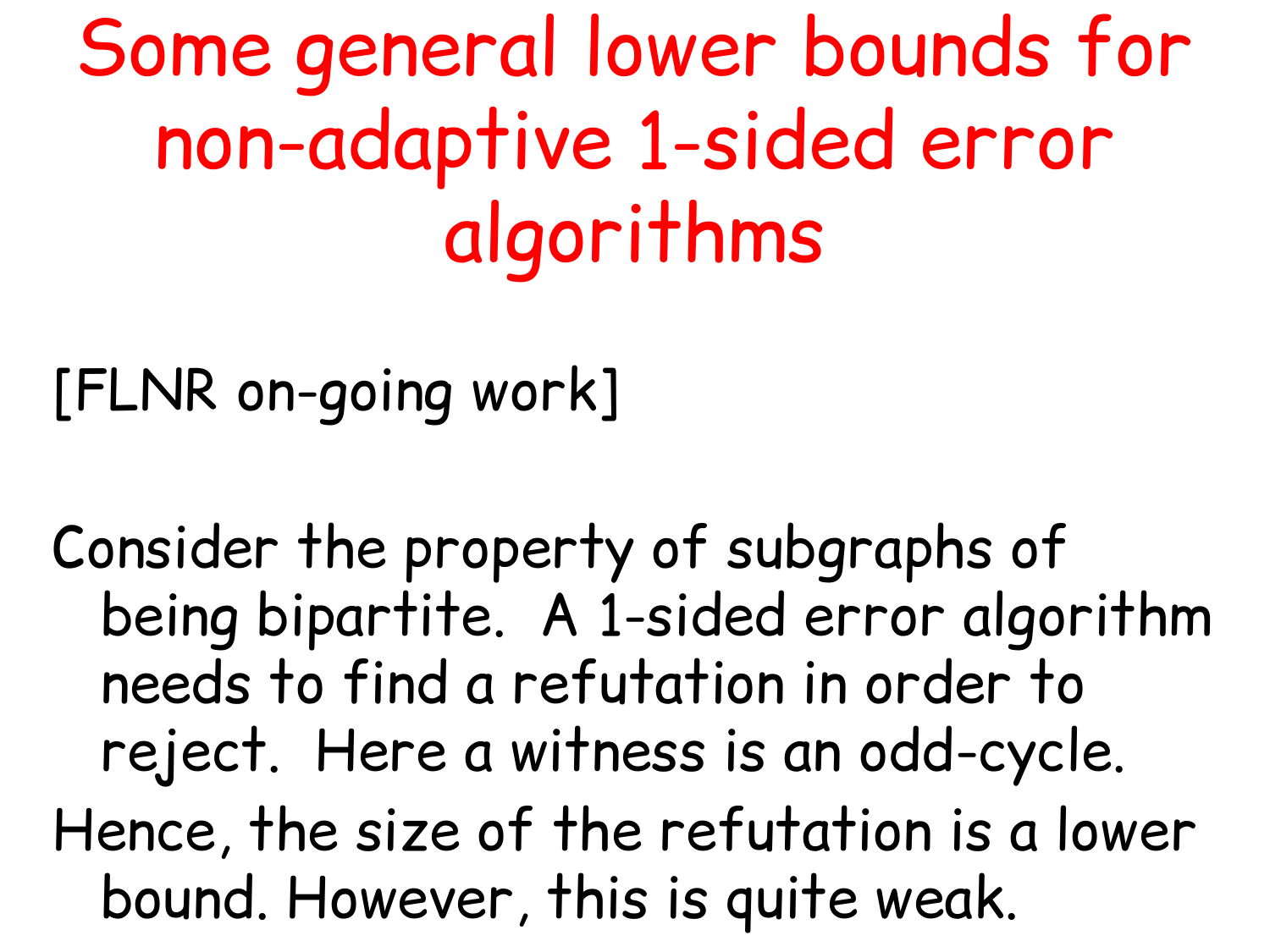

# Some general lower bounds for non-adaptive 1-sided error algorithms
[FLNR on-going work]

Consider the property of subgraphs of being bipartite.  A 1-sided error algorithm needs to find a refutation in order to reject.  Here a witness is an odd-cycle.
Hence, the size of the refutation is a lower bound. However, this is quite weak.

Hence, the properties is a collection of  subgraphs, e.g:
Beging bipartite (k-colorable), Eulearian, Hamiltonian, being acyclic etc.